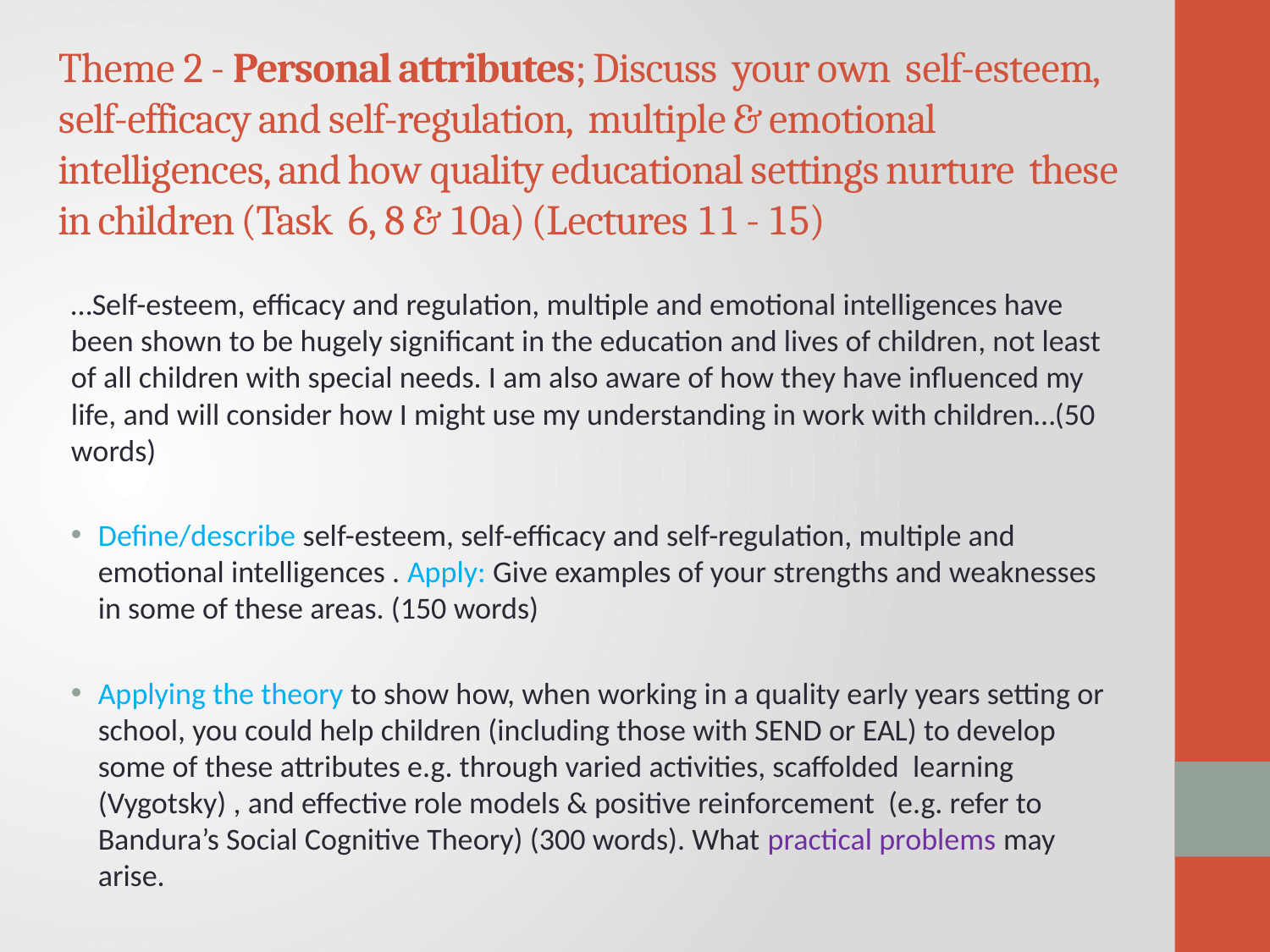

# Theme 2 - Personal attributes; Discuss  your own  self-esteem, self-efficacy and self-regulation,  multiple & emotional intelligences, and how quality educational settings nurture  these in children (Task  6, 8 & 10a) (Lectures 11 - 15)

…Self-esteem, efficacy and regulation, multiple and emotional intelligences have been shown to be hugely significant in the education and lives of children, not least of all children with special needs. I am also aware of how they have influenced my life, and will consider how I might use my understanding in work with children…(50 words)

Define/describe self-esteem, self-efficacy and self-regulation, multiple and emotional intelligences . Apply: Give examples of your strengths and weaknesses in some of these areas. (150 words)

Applying the theory to show how, when working in a quality early years setting or school, you could help children (including those with SEND or EAL) to develop some of these attributes e.g. through varied activities, scaffolded  learning (Vygotsky) , and effective role models & positive reinforcement  (e.g. refer to Bandura’s Social Cognitive Theory) (300 words). What practical problems may arise.